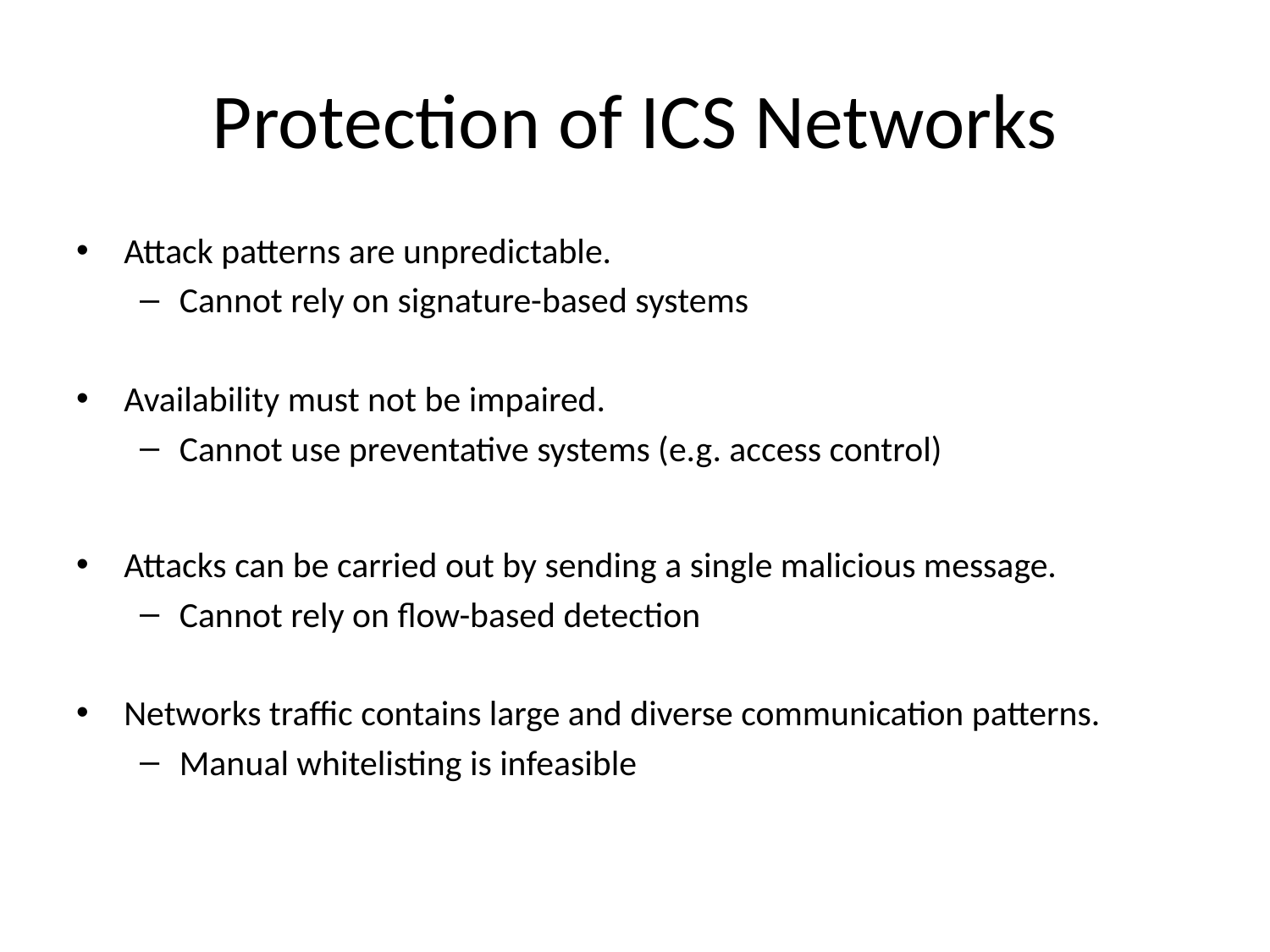

# Protection of ICS Networks
Attack patterns are unpredictable.
Cannot rely on signature-based systems

Availability must not be impaired.
Cannot use preventative systems (e.g. access control)

Attacks can be carried out by sending a single malicious message.
Cannot rely on flow-based detection

Networks traffic contains large and diverse communication patterns.
Manual whitelisting is infeasible